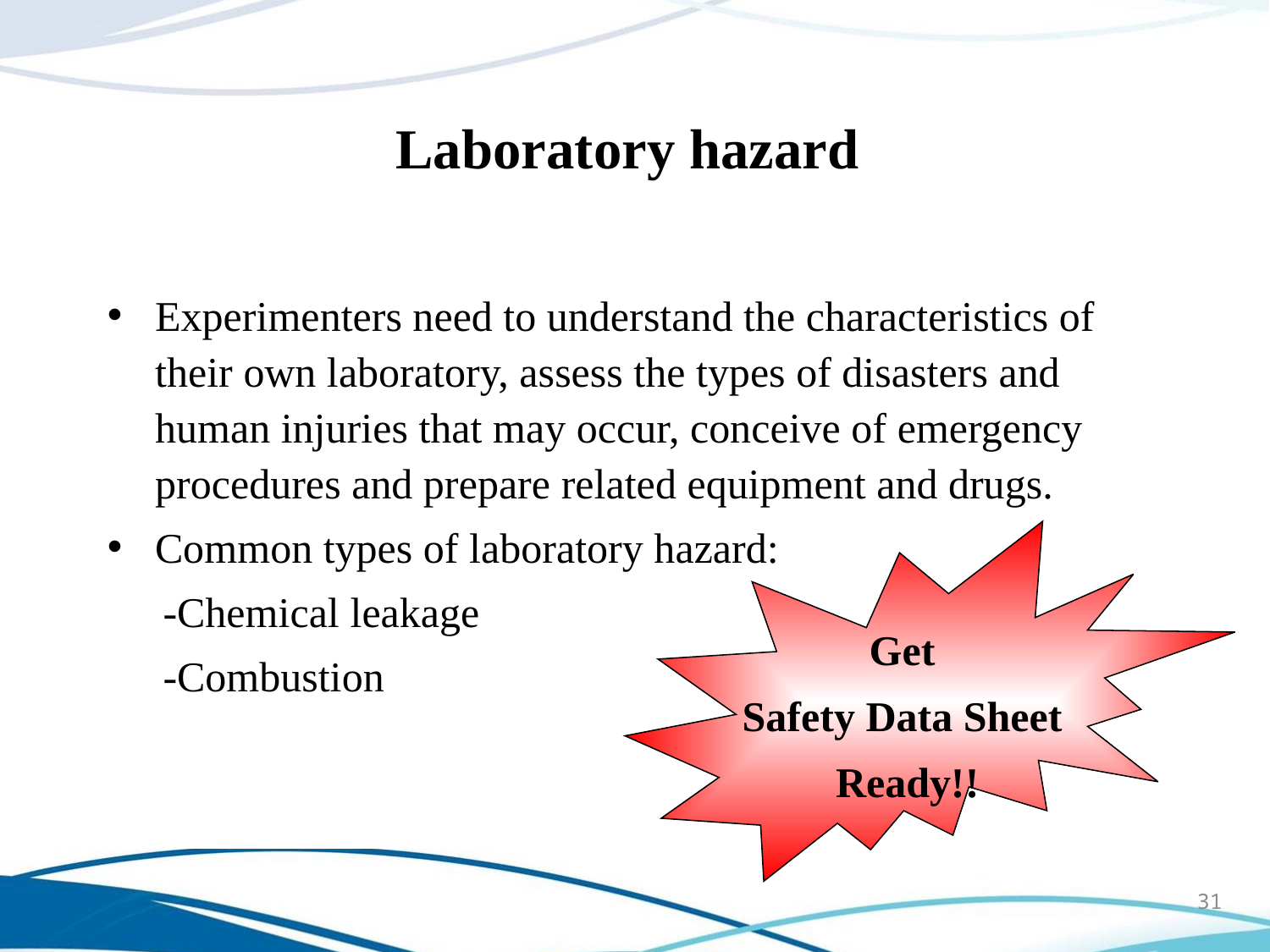

Laboratory hazard
Experimenters need to understand the characteristics of their own laboratory, assess the types of disasters and human injuries that may occur, conceive of emergency procedures and prepare related equipment and drugs.
Common types of laboratory hazard:
-Chemical leakage
-Combustion
Get
Safety Data Sheet
Ready!!
31